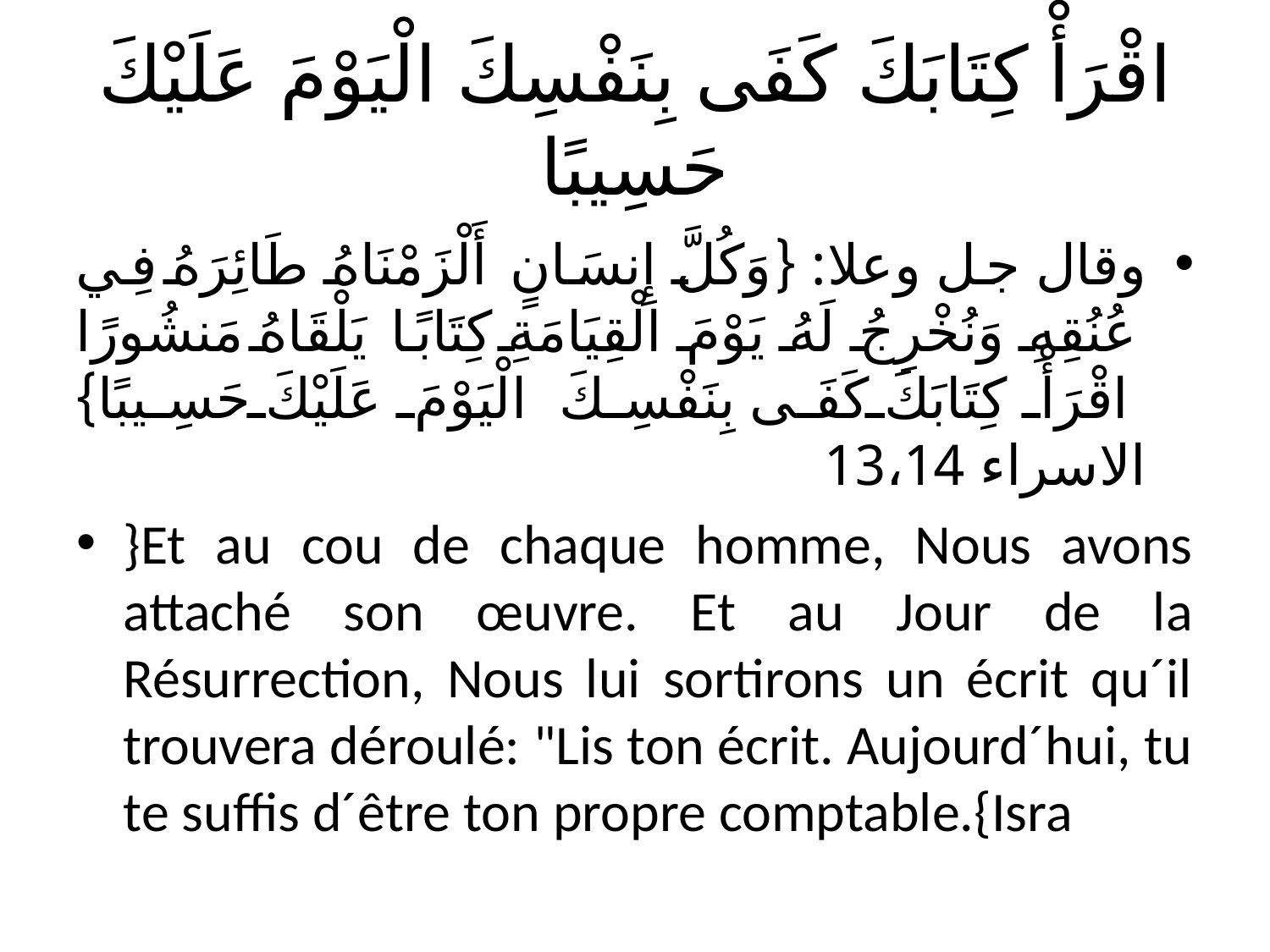

# اقْرَأْ كِتَابَكَ كَفَى بِنَفْسِكَ الْيَوْمَ عَلَيْكَ حَسِيبًا
وقال جل وعلا: {وَكُلَّ إِنسَانٍ أَلْزَمْنَاهُ طَائِرَهُ فِي عُنُقِهِ وَنُخْرِجُ لَهُ يَوْمَ الْقِيَامَةِ كِتَابًا يَلْقَاهُ مَنشُورًا اقْرَأْ كِتَابَكَ كَفَى بِنَفْسِكَ الْيَوْمَ عَلَيْكَ حَسِيبًا} الاسراء 13،14
}Et au cou de chaque homme, Nous avons attaché son œuvre. Et au Jour de la Résurrection, Nous lui sortirons un écrit qu´il trouvera déroulé: "Lis ton écrit. Aujourd´hui, tu te suffis d´être ton propre comptable.{Isra